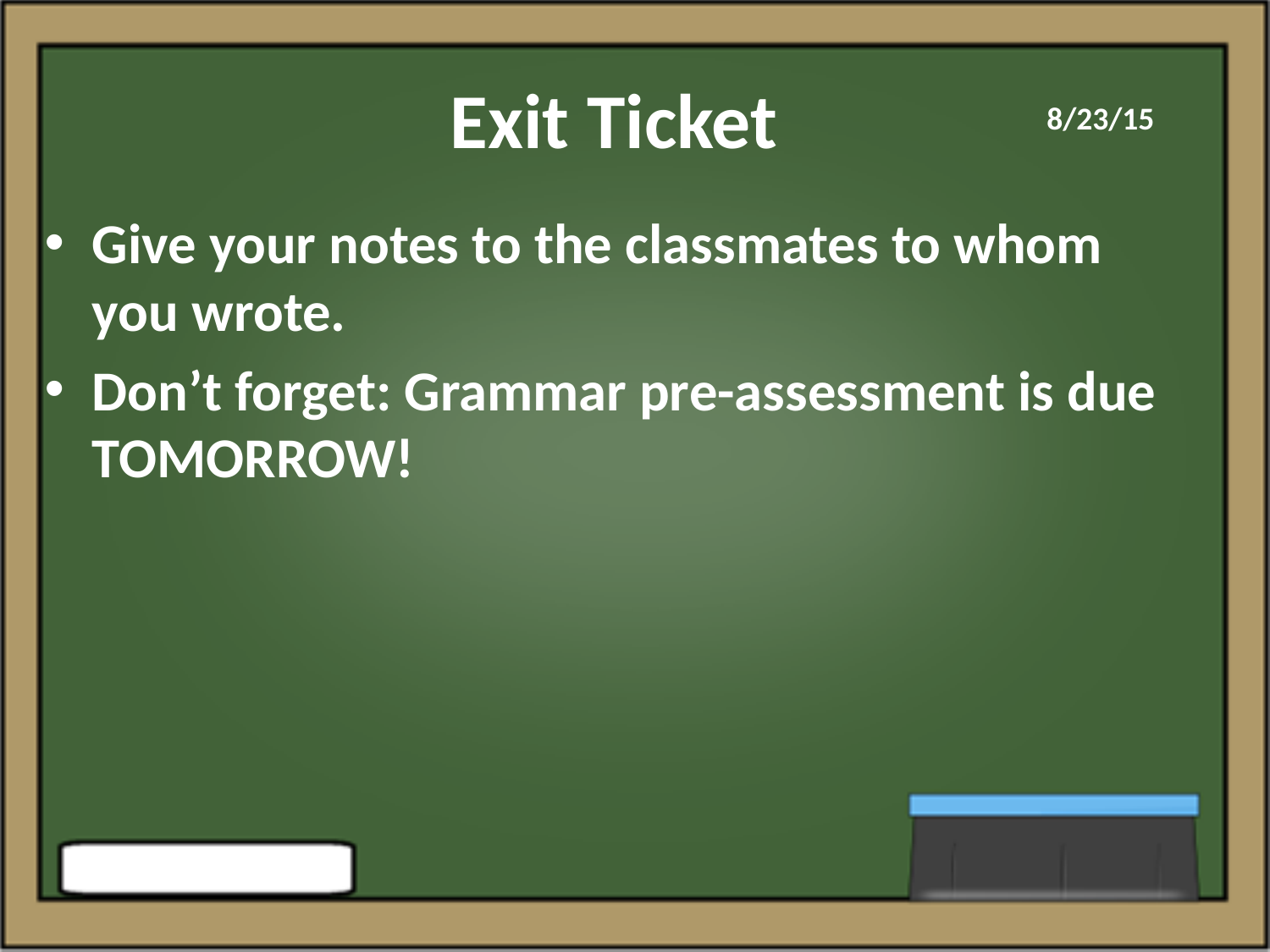

# Exit Ticket
8/23/15
Give your notes to the classmates to whom you wrote.
Don’t forget: Grammar pre-assessment is due TOMORROW!